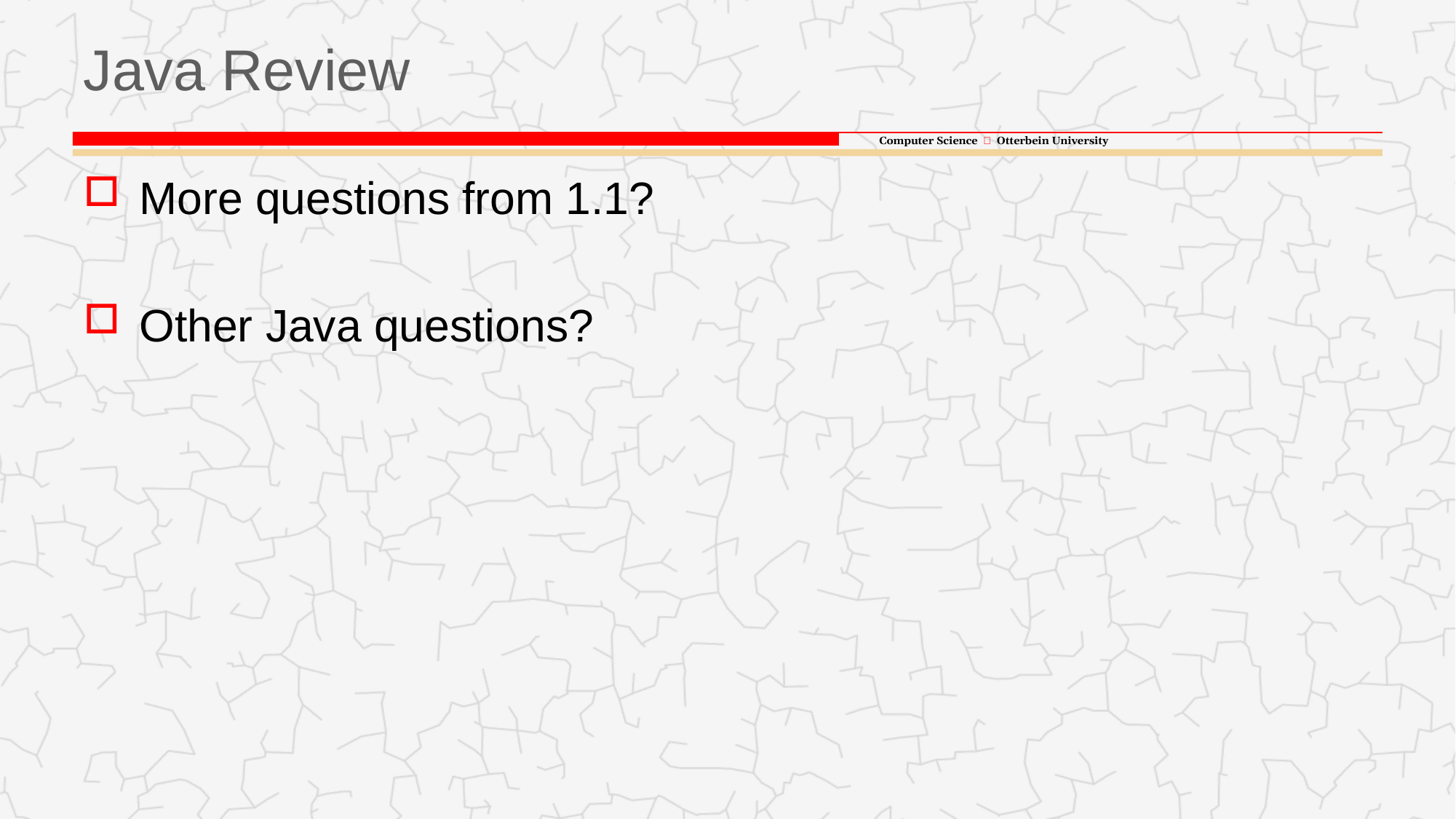

# Java Review
More questions from 1.1?

Other Java questions?